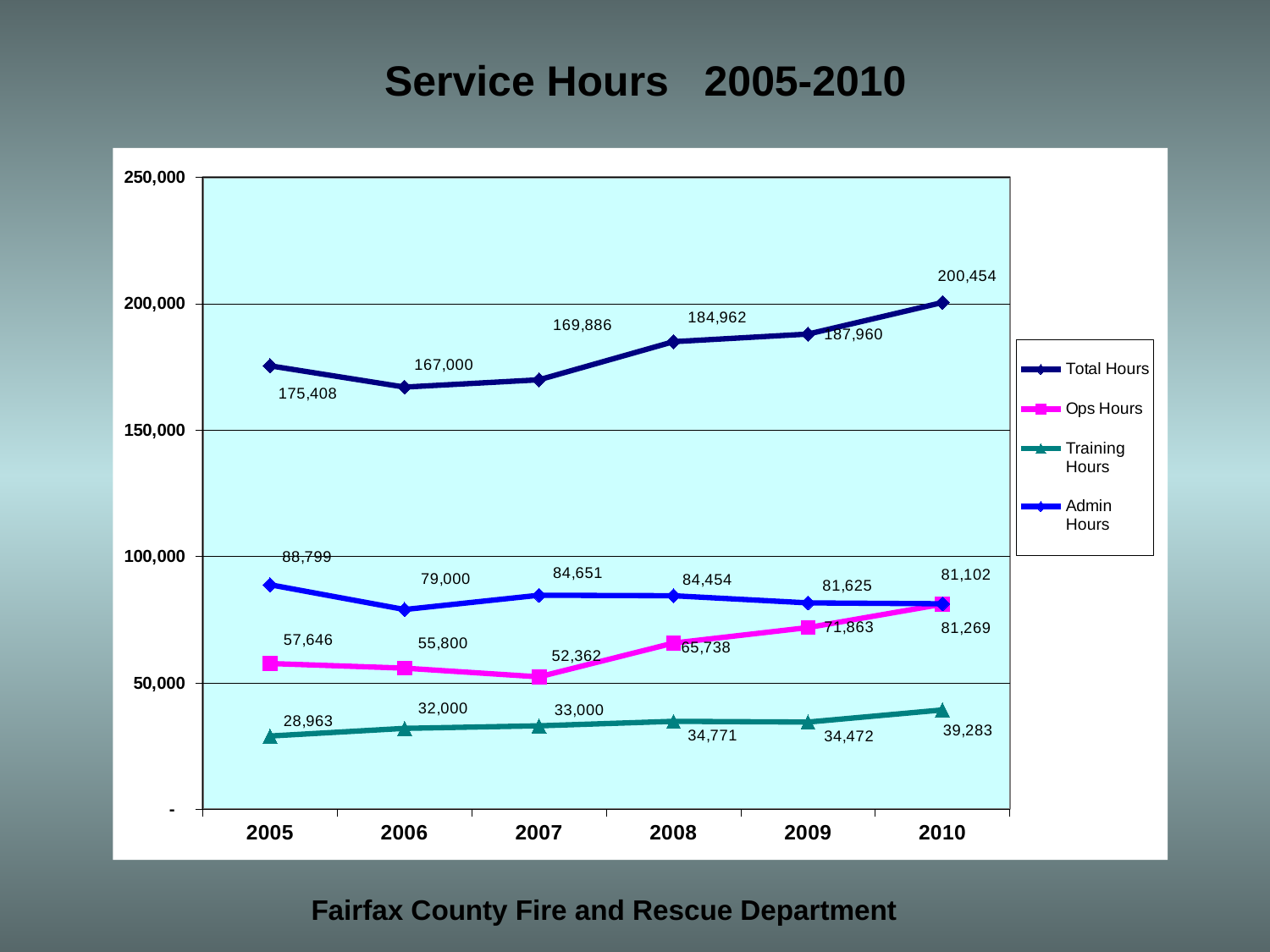

# Service Hours   2005-2010

### Chart

| Category | Total Hours | Ops Hours | Training Hours | Admin Hours |
|---|---|---|---|---|
| 2005 | 175408.0 | 57646.0 | 28963.0 | 88799.0 |
| 2006 | 167000.0 | 55800.0 | 32000.0 | 79000.0 |
| 2007 | 169886.0 | 52362.0 | 33000.0 | 84651.0 |
| 2008 | 184962.0 | 65738.0 | 34771.0 | 84454.0 |
| 2009 | 187960.0 | 71863.0 | 34472.0 | 81625.0 |
| 2010 | 200454.0 | 81102.0 | 39283.0 | 81269.0 |